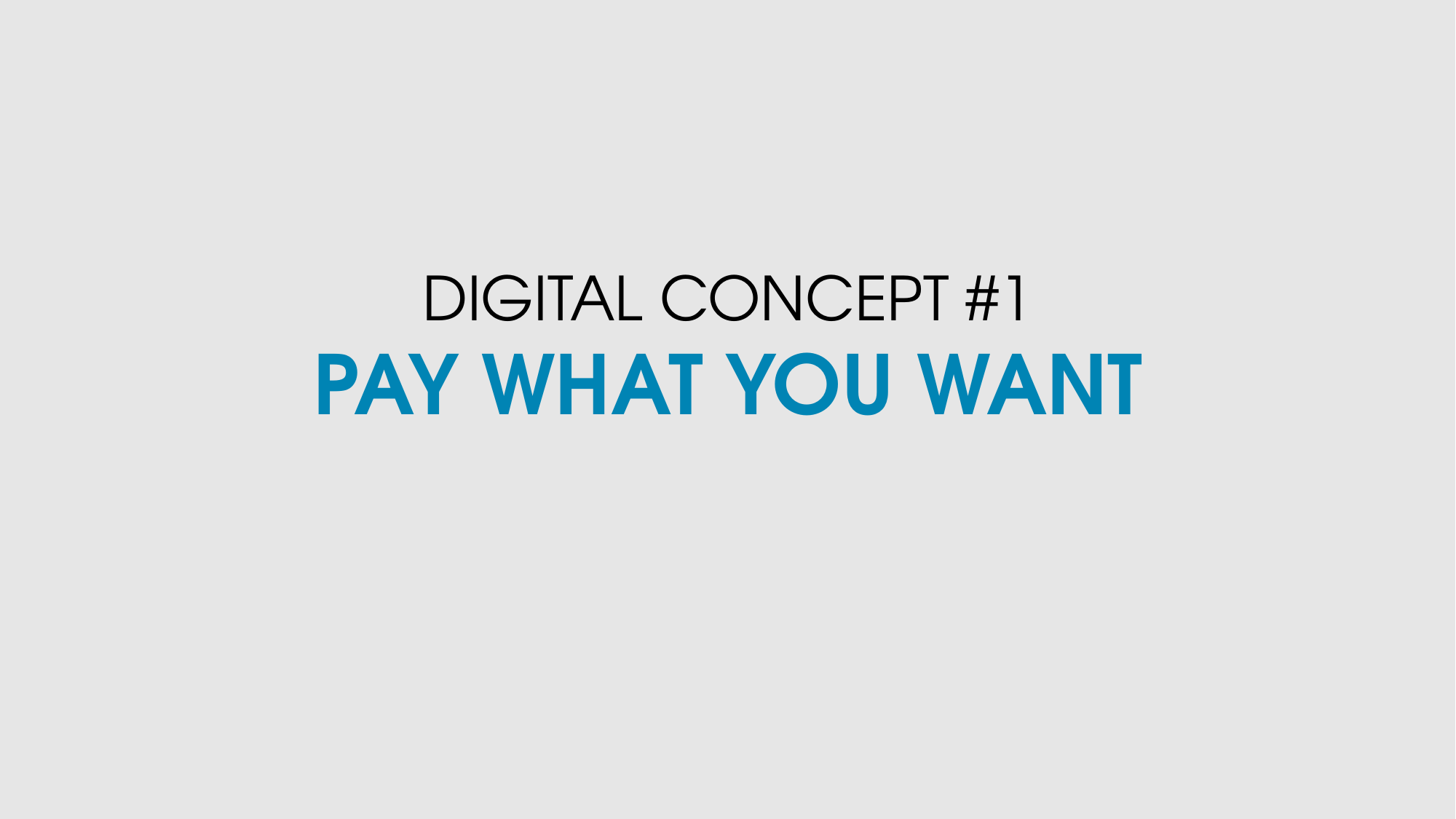

# DIGITAL CONCEPT #1 PAY WHAT YOU WANT